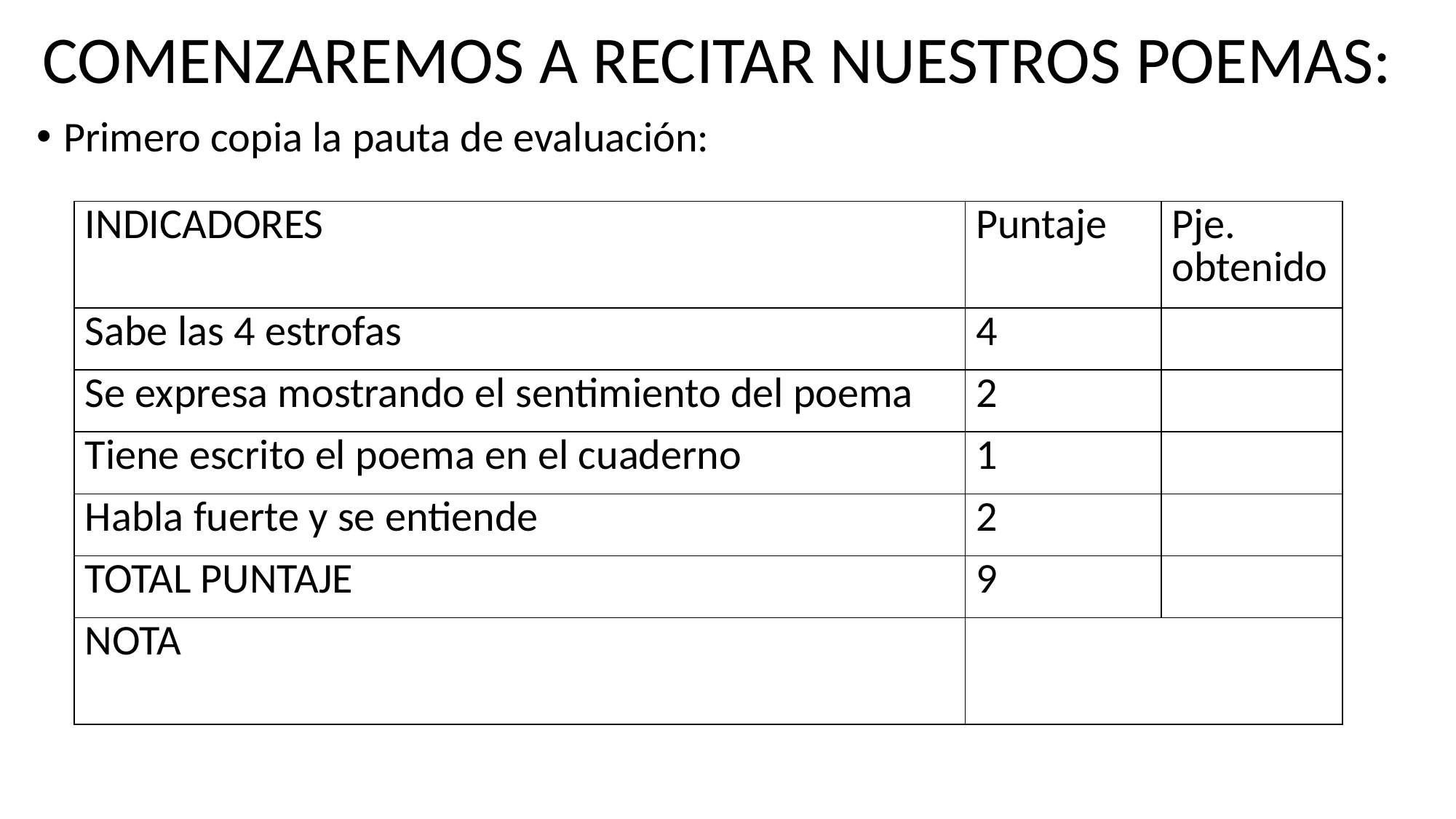

# COMENZAREMOS A RECITAR NUESTROS POEMAS:
Primero copia la pauta de evaluación:

| INDICADORES | Puntaje | Pje. obtenido |
| --- | --- | --- |
| Sabe las 4 estrofas | 4 |  |
| Se expresa mostrando el sentimiento del poema | 2 |  |
| Tiene escrito el poema en el cuaderno | 1 |  |
| Habla fuerte y se entiende | 2 |  |
| TOTAL PUNTAJE | 9 |  |
| NOTA |  |  |